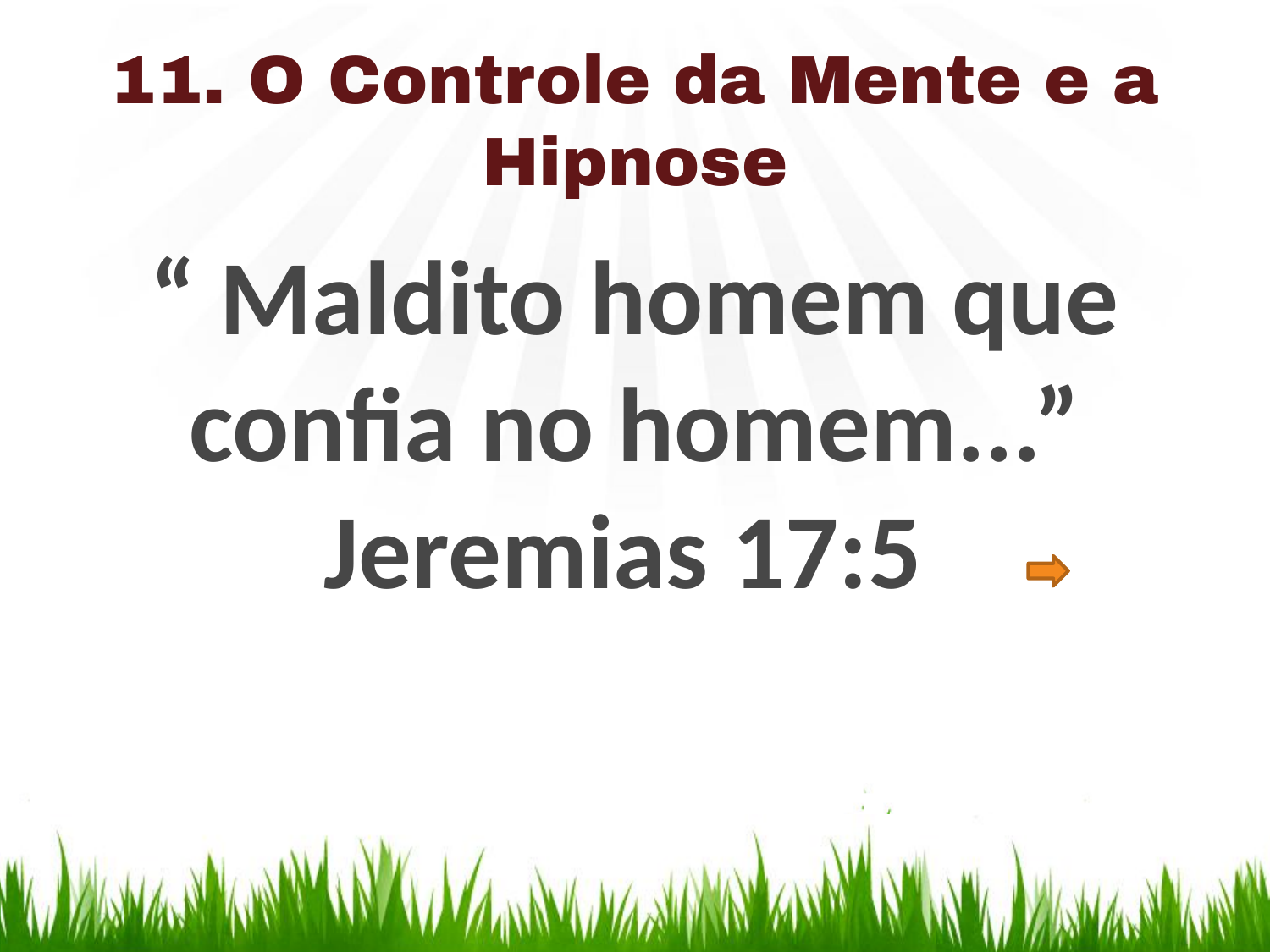

# 11. O Controle da Mente e a Hipnose
“ Maldito homem que confia no homem...” Jeremias 17:5